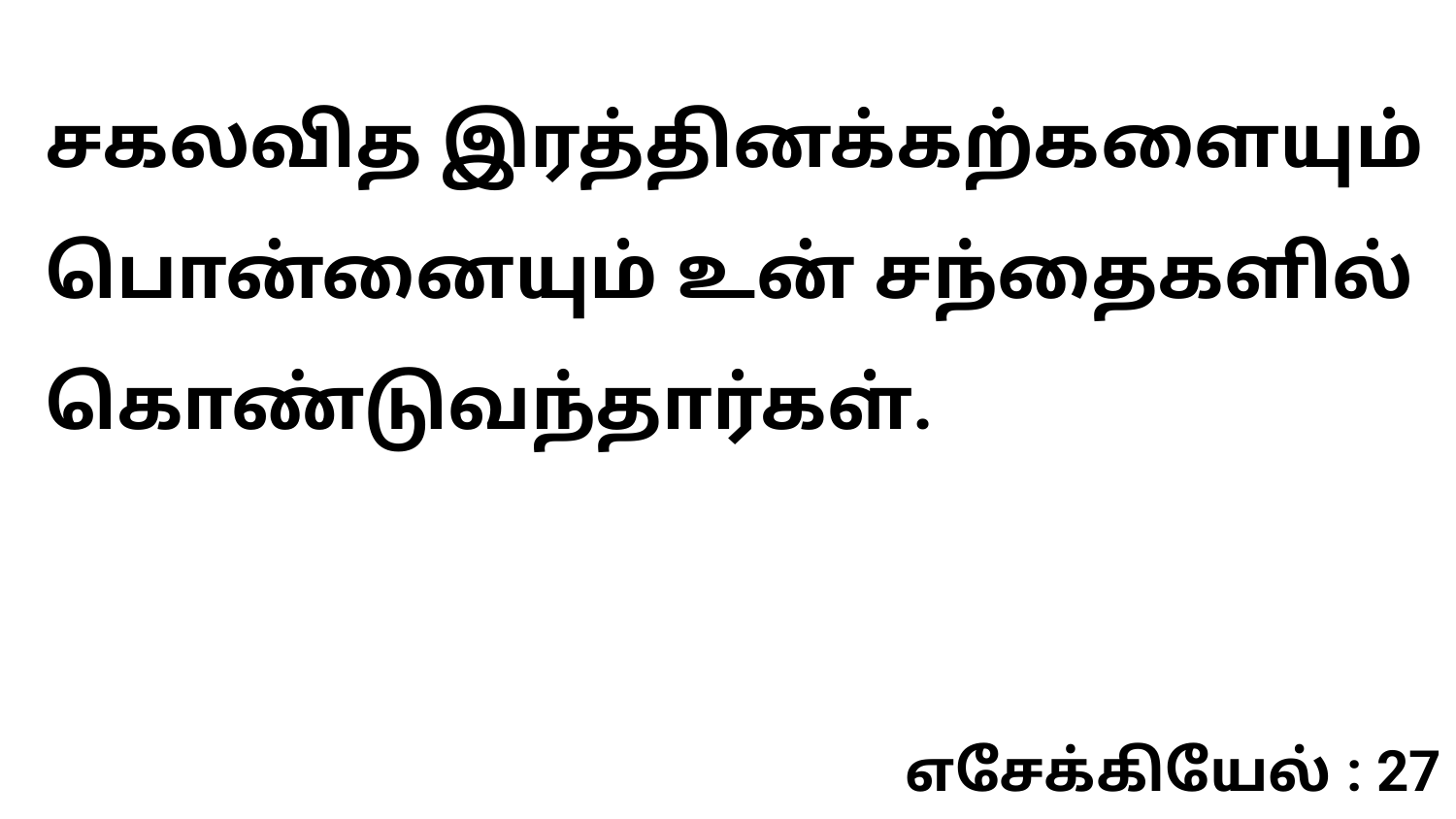

சகலவித இரத்தினக்கற்களையும் பொன்னையும் உன் சந்தைகளில் கொண்டுவந்தார்கள்.
எசேக்கியேல் : 27